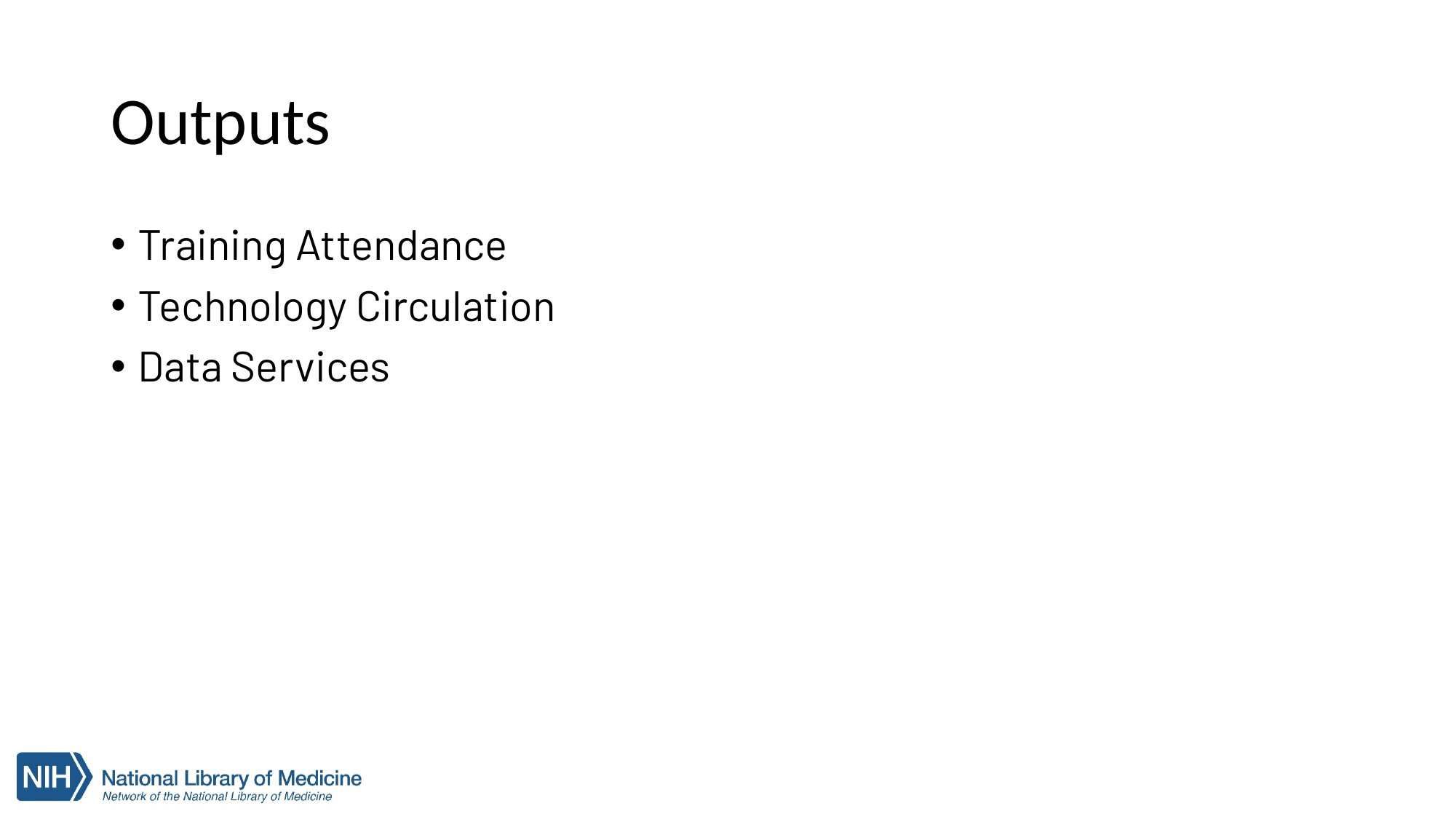

# Outputs
Training Attendance
Technology Circulation
Data Services

18